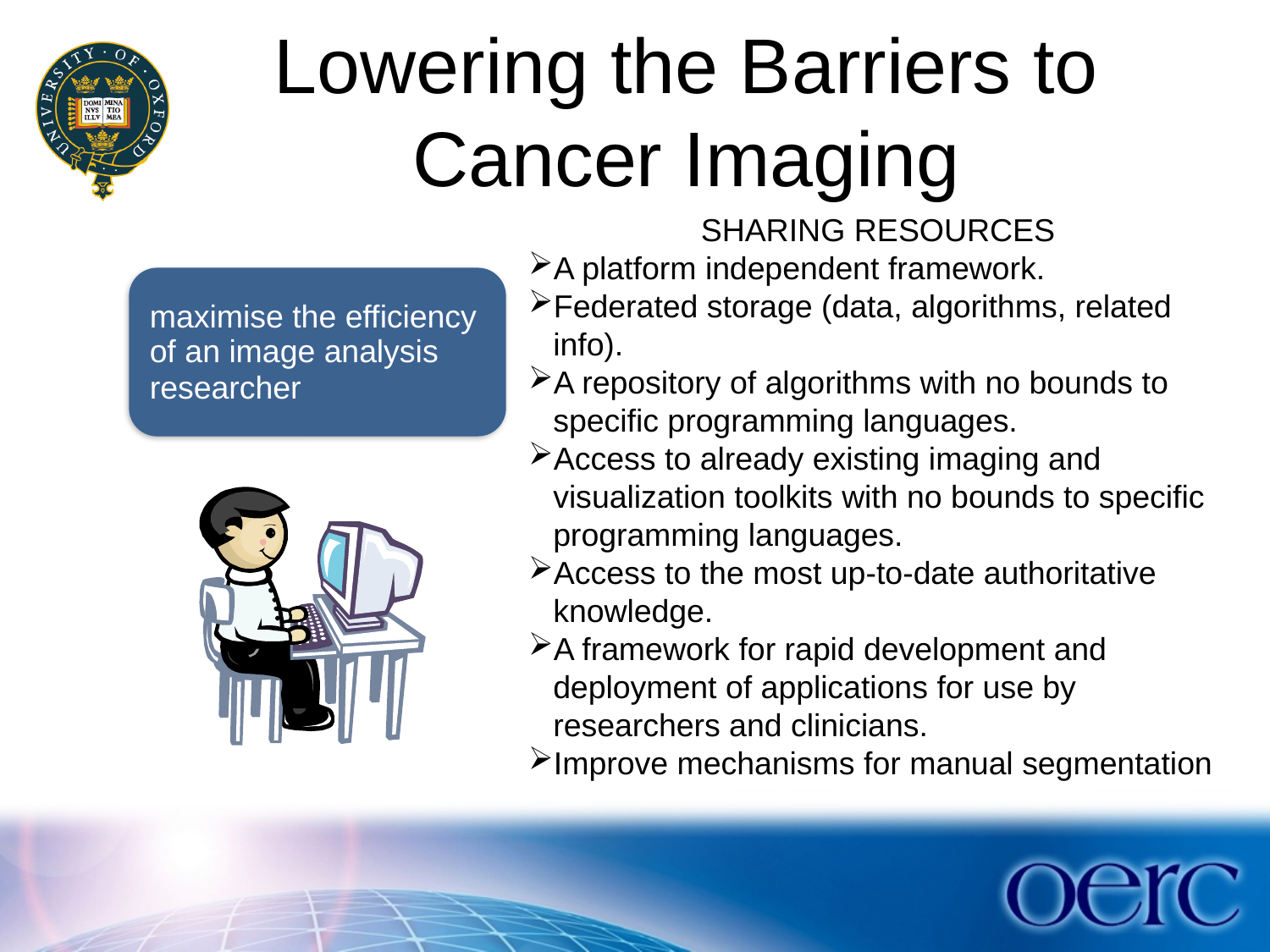

# Lowering the Barriers to Cancer Imaging
SHARING RESOURCES
A platform independent framework.
Federated storage (data, algorithms, related info).
A repository of algorithms with no bounds to specific programming languages.
Access to already existing imaging and visualization toolkits with no bounds to specific programming languages.
Access to the most up-to-date authoritative knowledge.
A framework for rapid development and deployment of applications for use by researchers and clinicians.
Improve mechanisms for manual segmentation
maximise the efficiency of an image analysis researcher